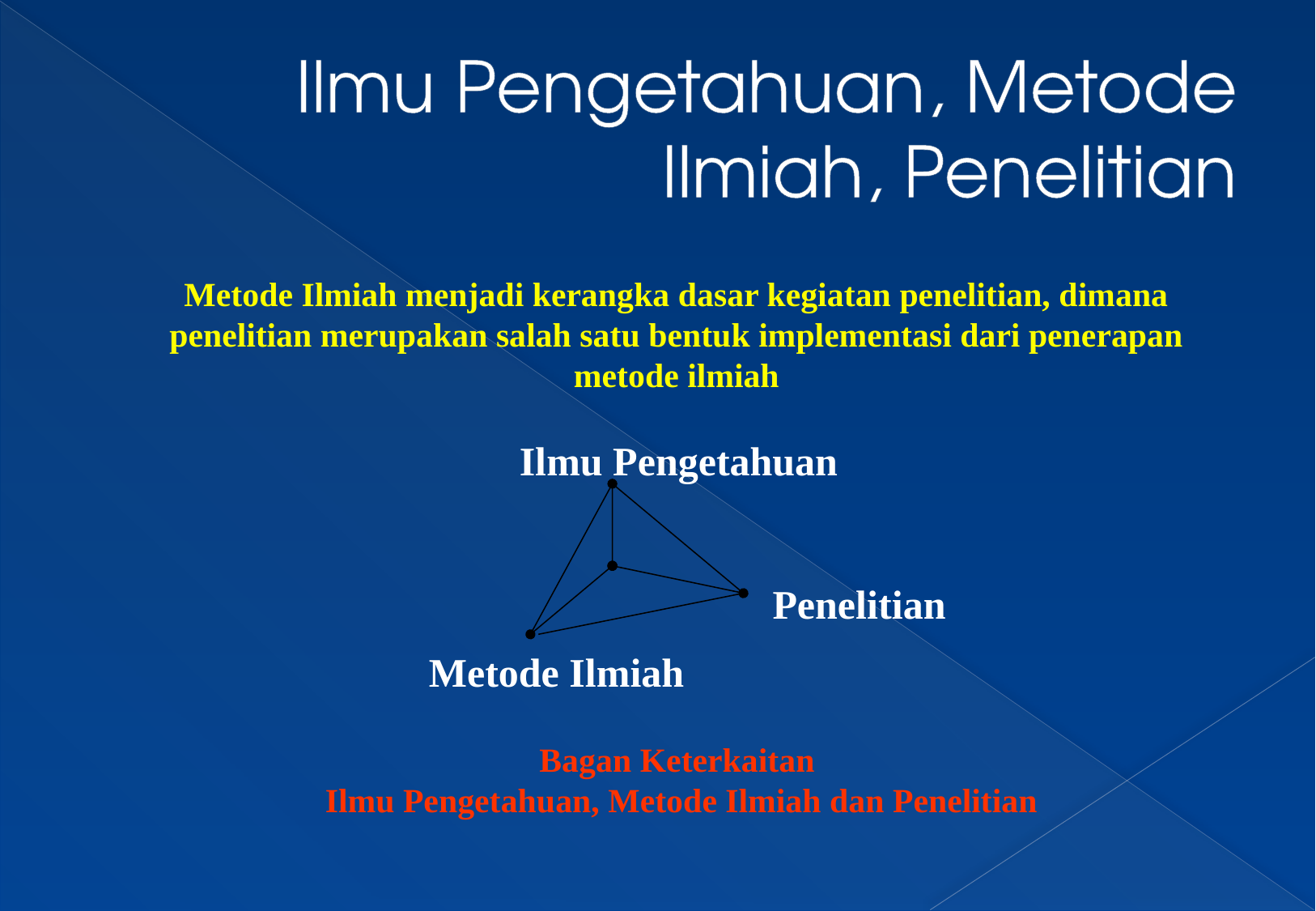

Ilmu Pengetahuan, Metode Ilmiah, Penelitian
Metode Ilmiah menjadi kerangka dasar kegiatan penelitian, dimana penelitian merupakan salah satu bentuk implementasi dari penerapan metode ilmiah
Ilmu Pengetahuan

Penelitian

Metode Ilmiah
Bagan Keterkaitan
Ilmu Pengetahuan, Metode Ilmiah dan Penelitian